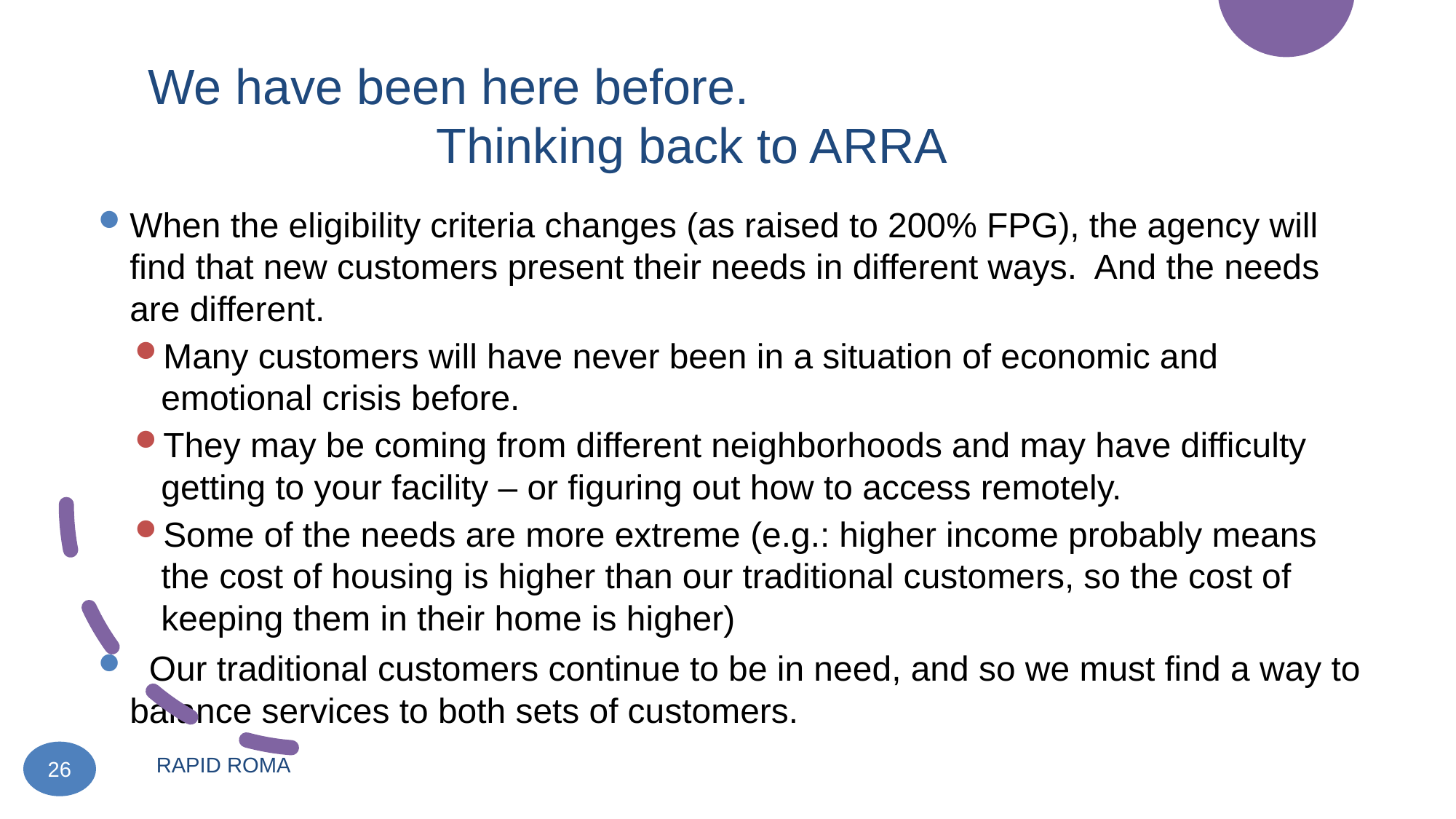

# We have been here before. Thinking back to ARRA
When the eligibility criteria changes (as raised to 200% FPG), the agency will find that new customers present their needs in different ways.  And the needs are different.
Many customers will have never been in a situation of economic and emotional crisis before.
They may be coming from different neighborhoods and may have difficulty getting to your facility – or figuring out how to access remotely.
Some of the needs are more extreme (e.g.: higher income probably means the cost of housing is higher than our traditional customers, so the cost of keeping them in their home is higher)
  Our traditional customers continue to be in need, and so we must find a way to balance services to both sets of customers.

RAPID ROMA
26